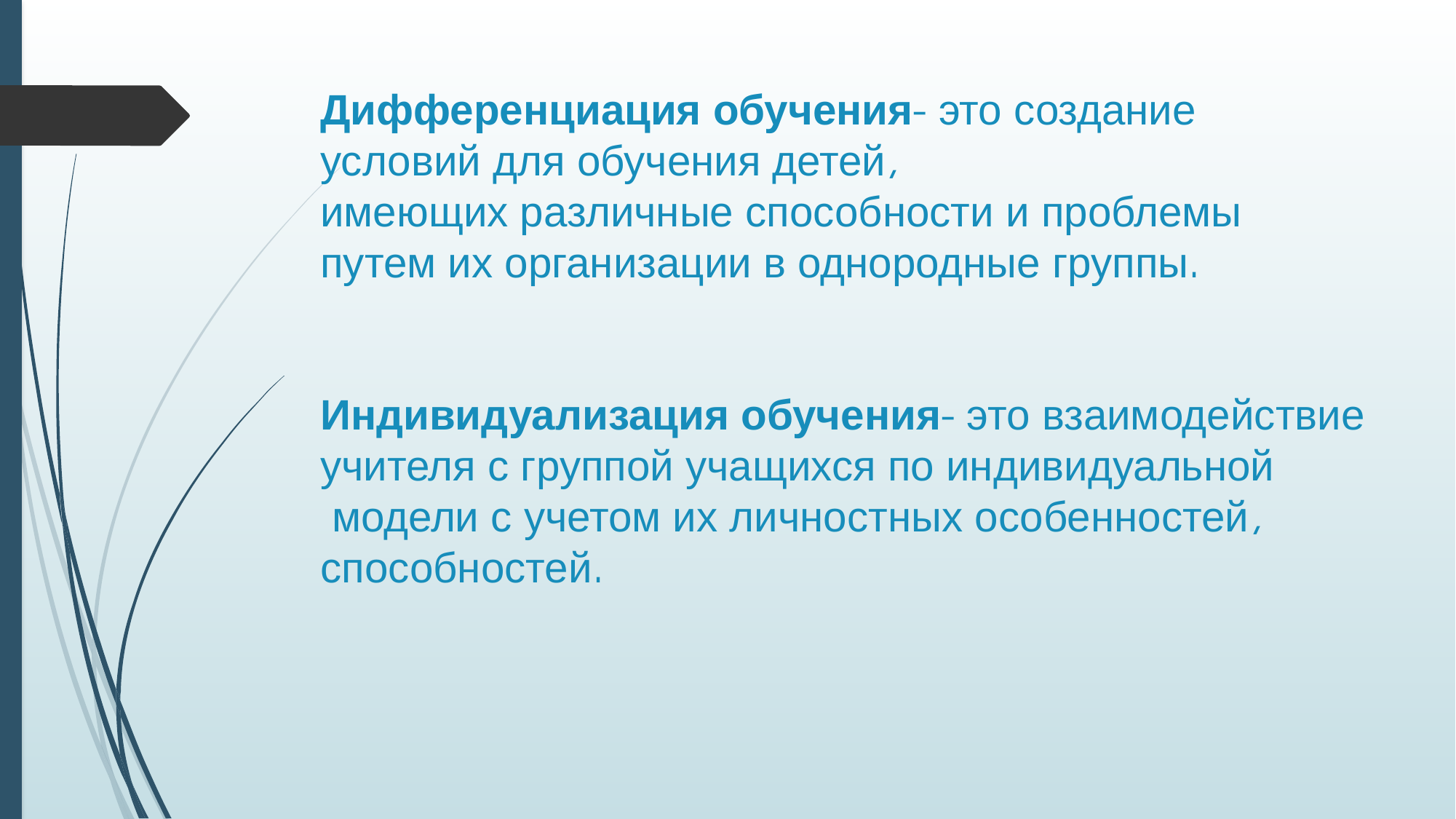

# Дифференциация обучения- это создание условий для обучения детей, имеющих различные способности и проблемы путем их организации в однородные группы. Индивидуализация обучения- это взаимодействие учителя с группой учащихся по индивидуальной модели с учетом их личностных особенностей, способностей.